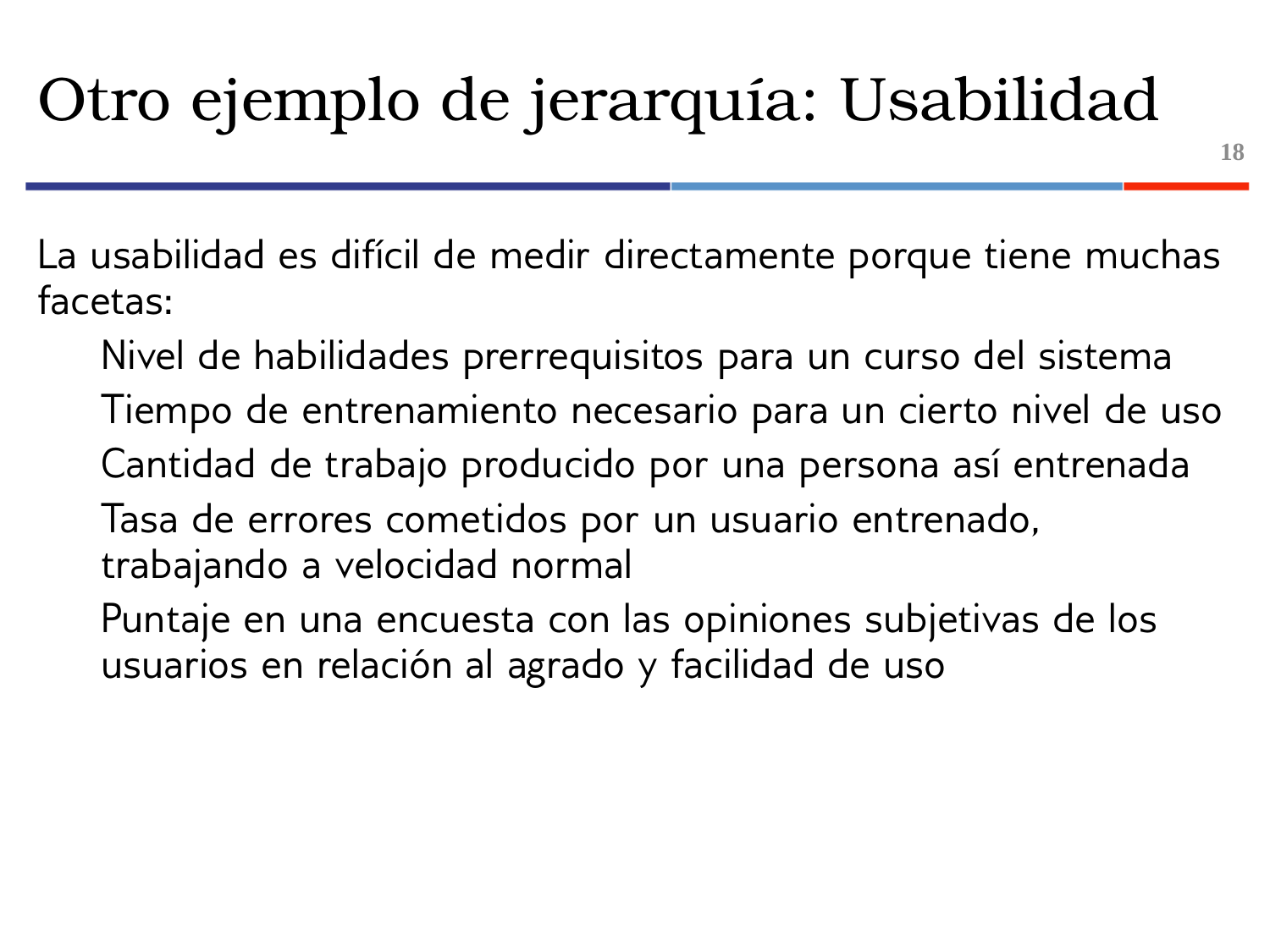

# Otro ejemplo de jerarquía: Usabilidad
18
La usabilidad es difícil de medir directamente porque tiene muchas facetas:
Nivel de habilidades prerrequisitos para un curso del sistema
Tiempo de entrenamiento necesario para un cierto nivel de uso
Cantidad de trabajo producido por una persona así entrenada
Tasa de errores cometidos por un usuario entrenado, trabajando a velocidad normal
Puntaje en una encuesta con las opiniones subjetivas de los usuarios en relación al agrado y facilidad de uso